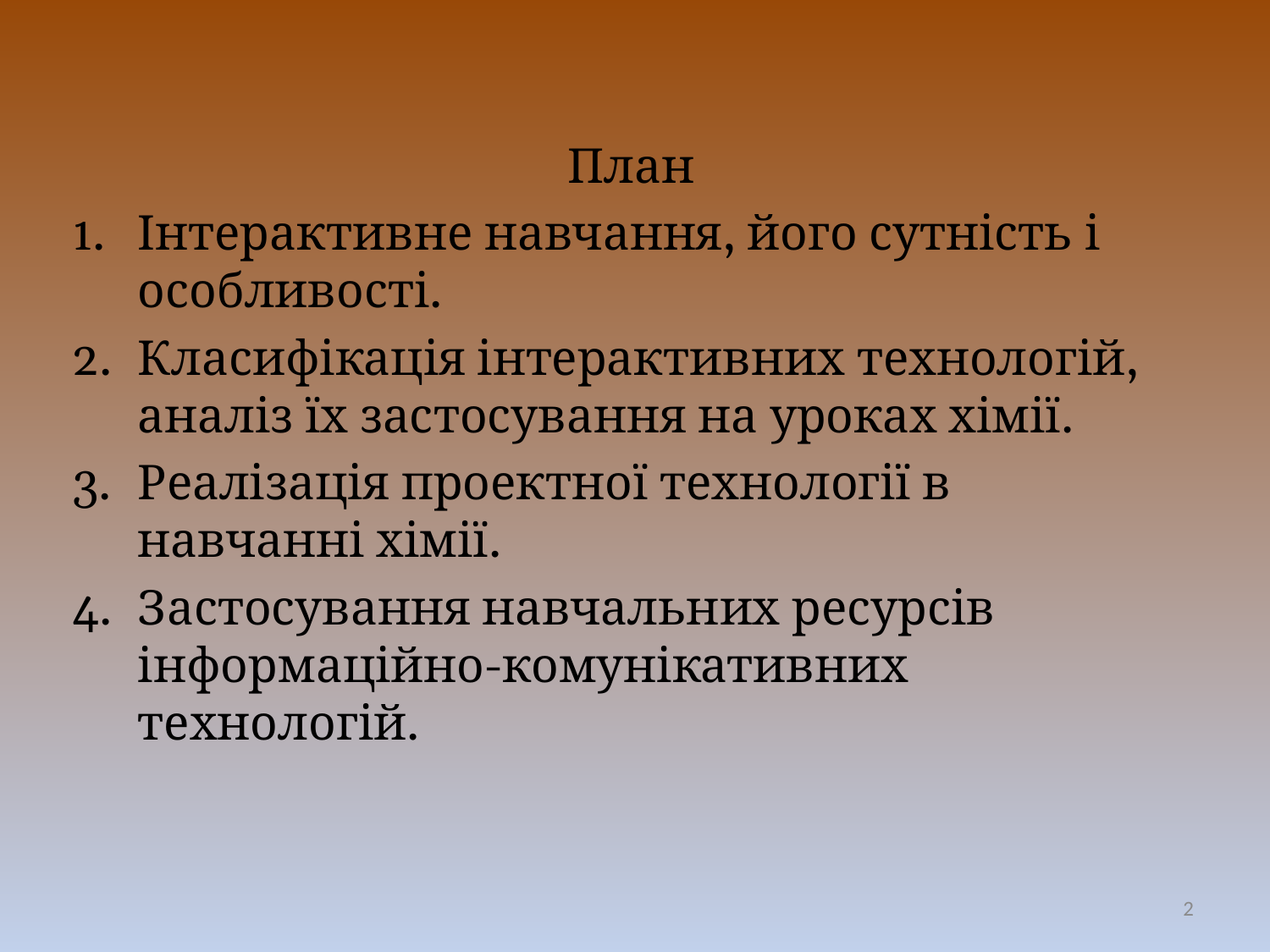

План
Інтерактивне навчання, його сутність і особливості.
Класифікація інтерактивних технологій, аналіз їх застосування на уроках хімії.
Реалізація проектної технології в навчанні хімії.
Застосування навчальних ресурсів інформаційно-комунікативних технологій.

2